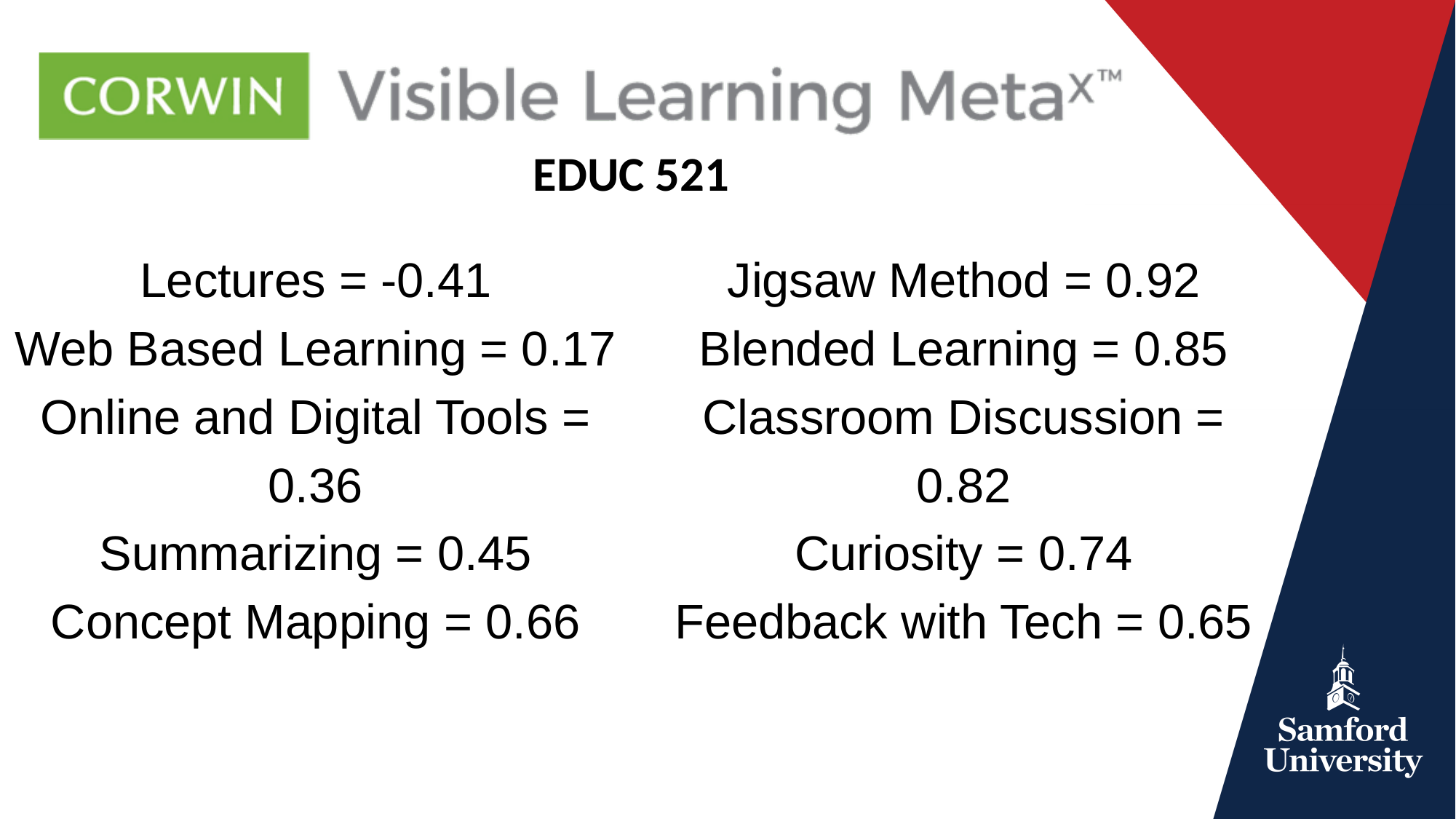

EDUC 521
Lectures = -0.41
Web Based Learning = 0.17
Online and Digital Tools = 0.36
Summarizing = 0.45
Concept Mapping = 0.66
Jigsaw Method = 0.92
Blended Learning = 0.85
Classroom Discussion = 0.82
Curiosity = 0.74
Feedback with Tech = 0.65